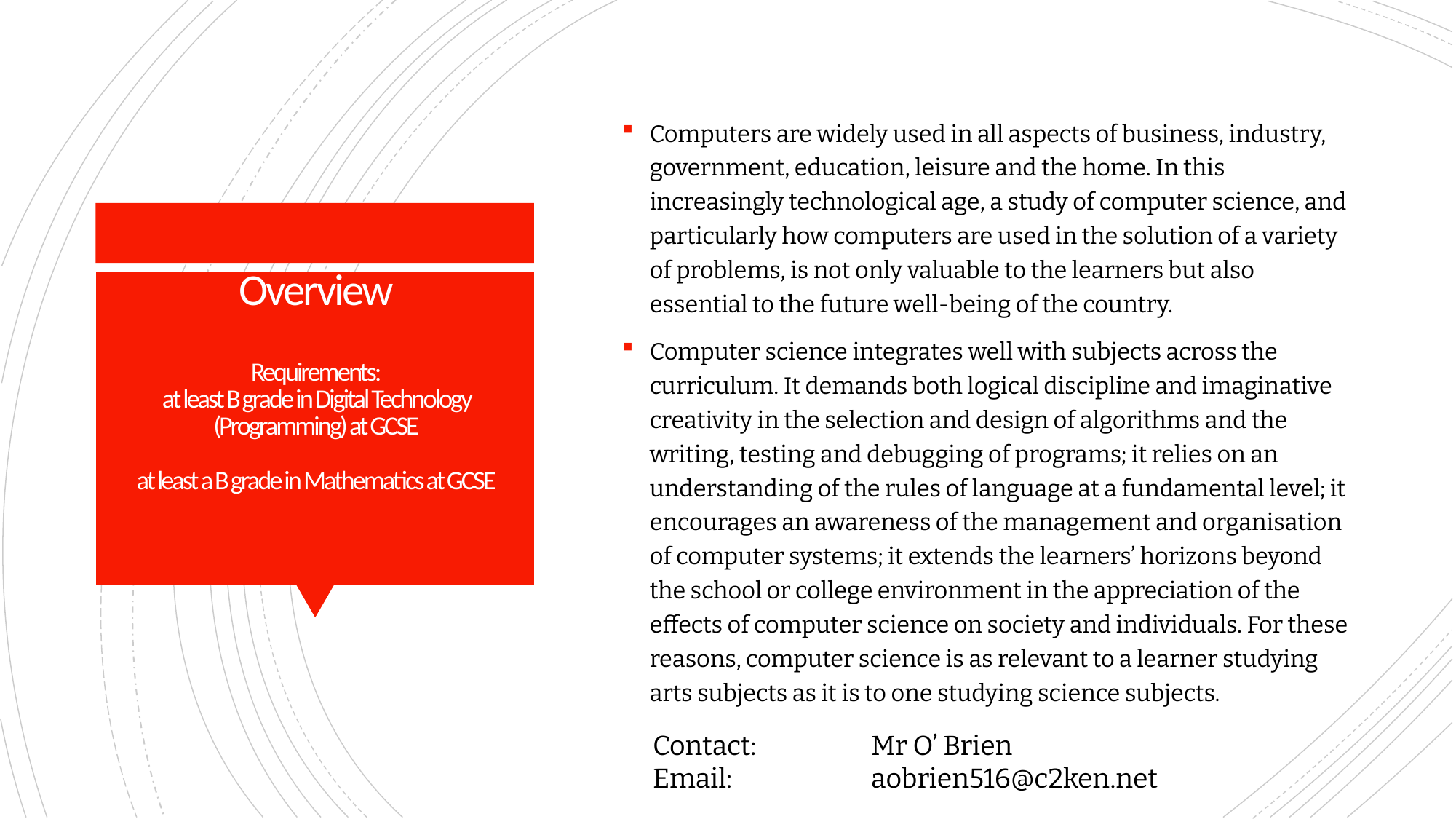

Computers are widely used in all aspects of business, industry, government, education, leisure and the home. In this increasingly technological age, a study of computer science, and particularly how computers are used in the solution of a variety of problems, is not only valuable to the learners but also essential to the future well-being of the country.
Computer science integrates well with subjects across the curriculum. It demands both logical discipline and imaginative creativity in the selection and design of algorithms and the writing, testing and debugging of programs; it relies on an understanding of the rules of language at a fundamental level; it encourages an awareness of the management and organisation of computer systems; it extends the learners’ horizons beyond the school or college environment in the appreciation of the effects of computer science on society and individuals. For these reasons, computer science is as relevant to a learner studying arts subjects as it is to one studying science subjects.
# Overview Requirements: at least B grade in Digital Technology (Programming) at GCSE at least a B grade in Mathematics at GCSE
Contact: 	Mr O’ Brien
Email: 		aobrien516@c2ken.net